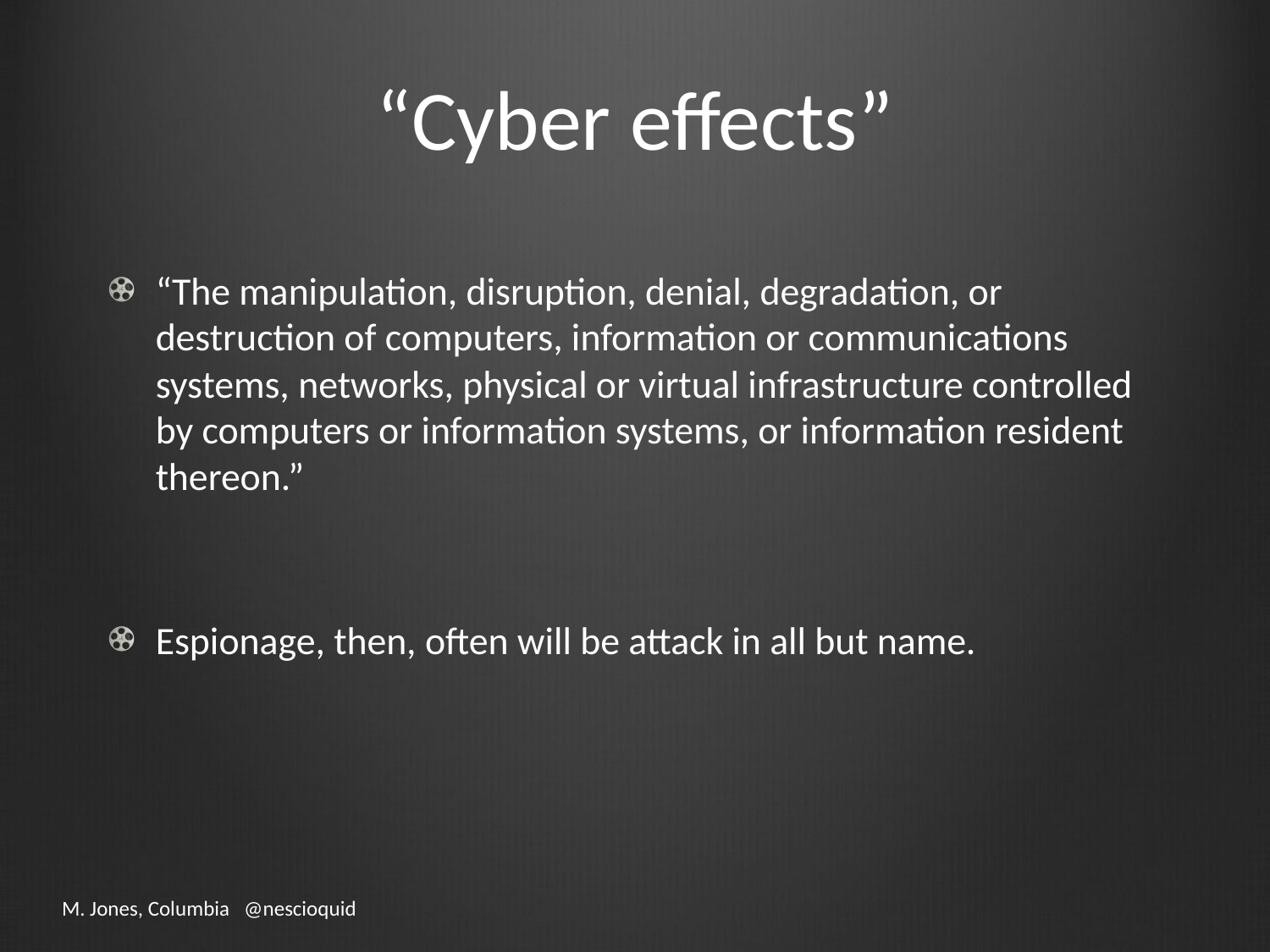

# “Cyber effects”
“The manipulation, disruption, denial, degradation, or destruction of computers, information or communications systems, networks, physical or virtual infrastructure controlled by computers or information systems, or information resident thereon.”

Espionage, then, often will be attack in all but name.
M. Jones, Columbia   @nescioquid